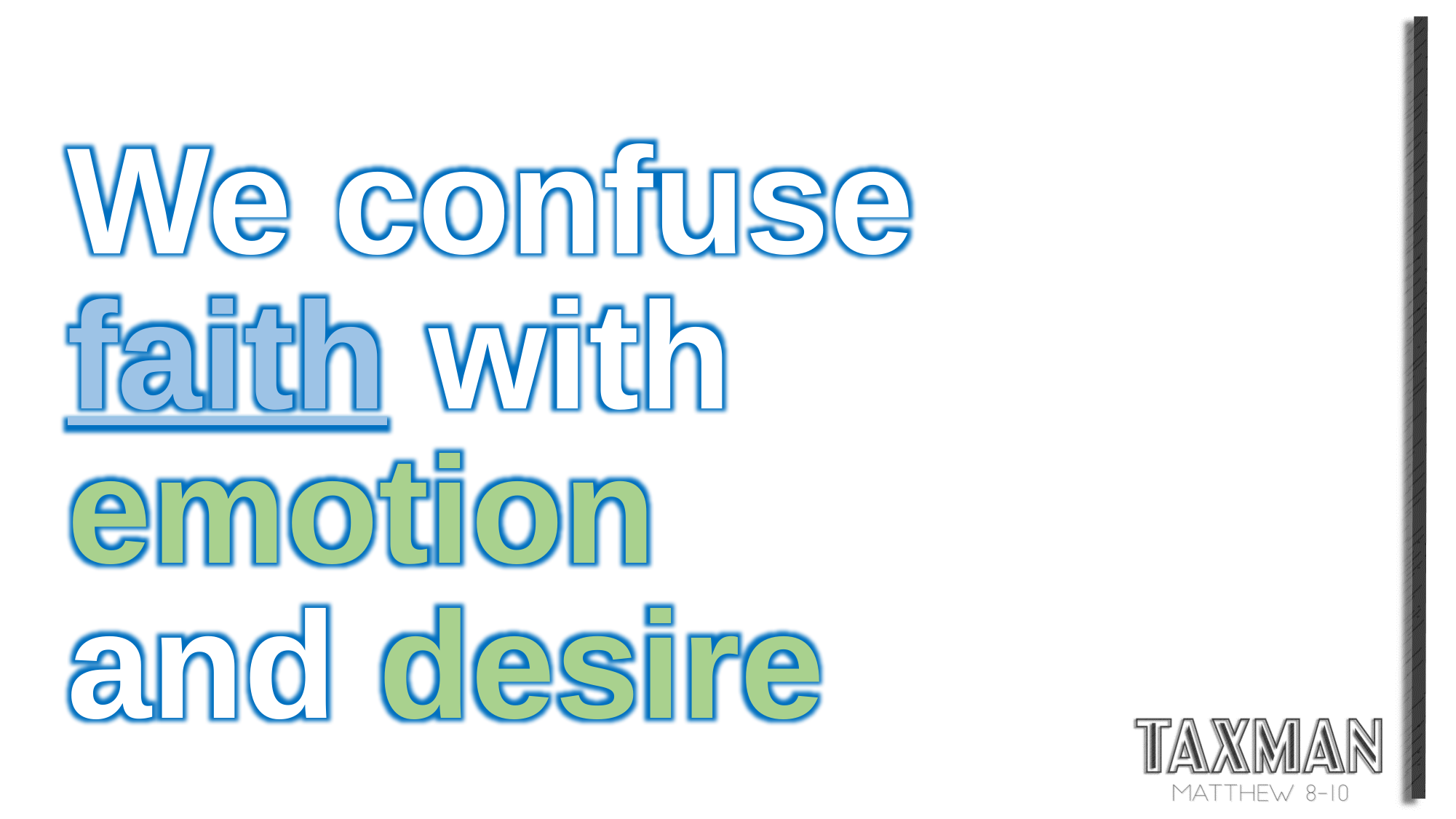

We confuse faith with emotion
and desire